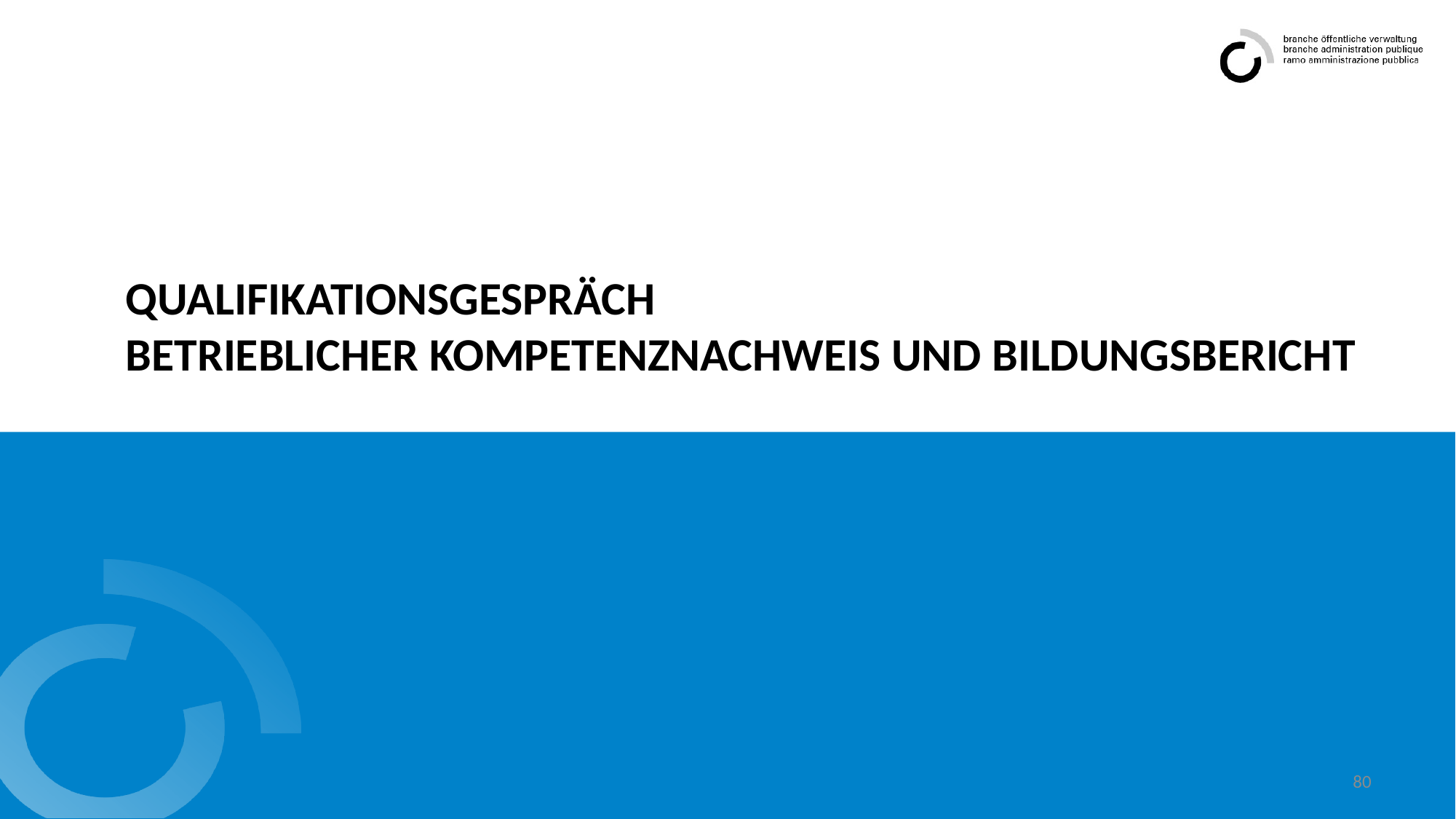

# Qualifikationsgespräch Betrieblicher Kompetenznachweis und Bildungsbericht
80